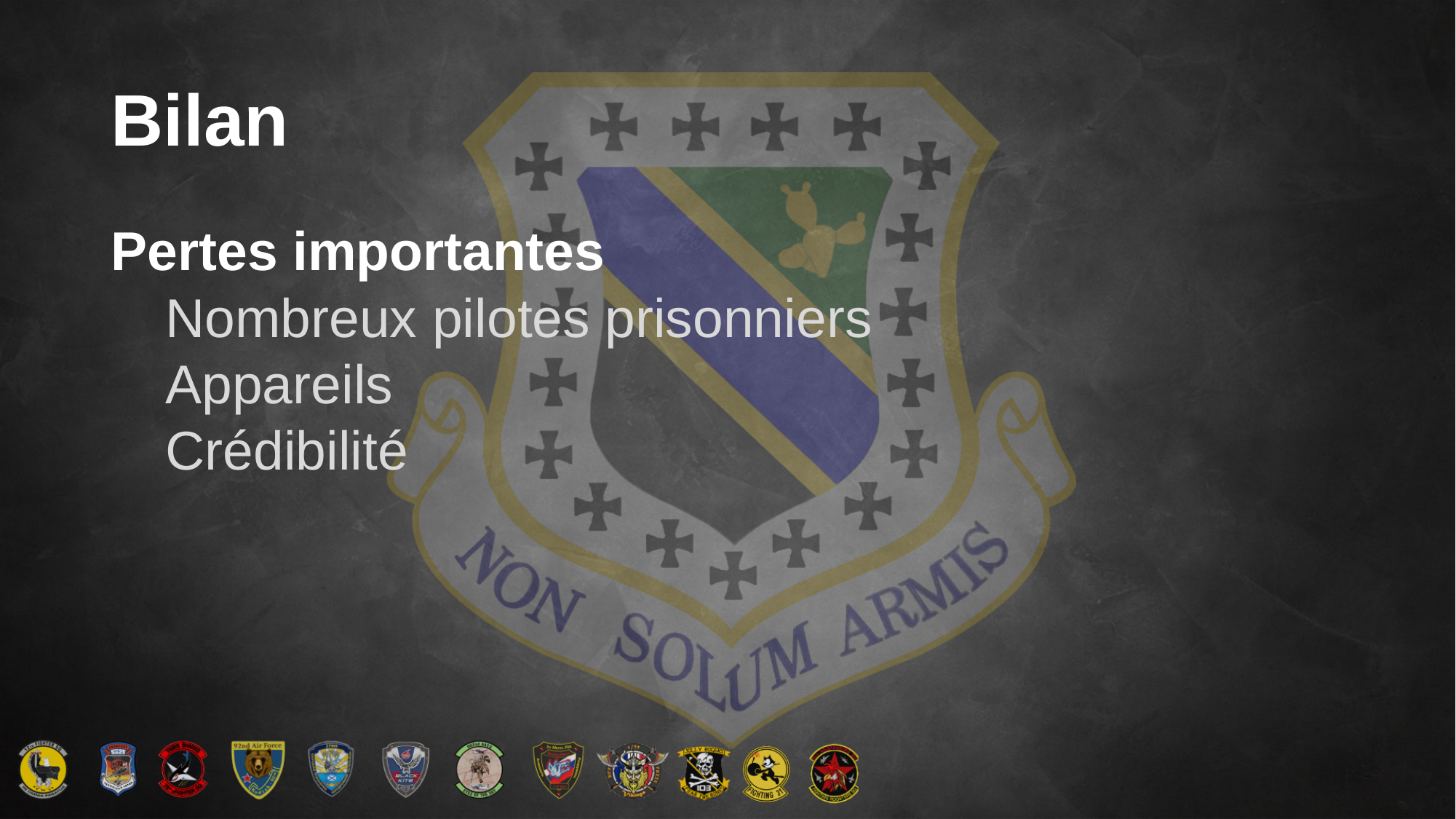

# Bilan
Pertes importantes
Nombreux pilotes prisonniers
Appareils
Crédibilité